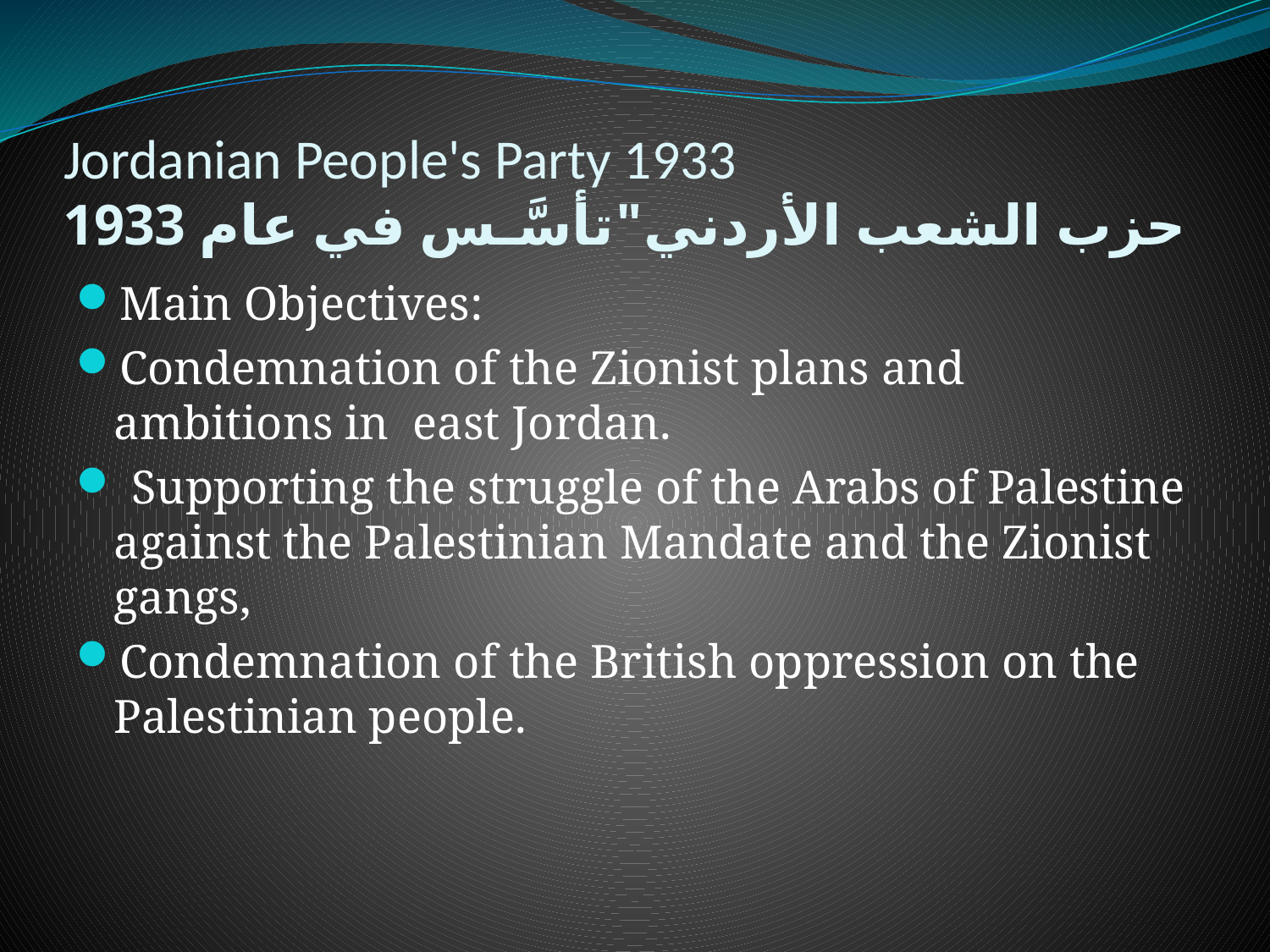

# Jordanian People's Party 1933 حزب الشعب الأردني"تأسَّـس في عام 1933
Main Objectives:
Condemnation of the Zionist plans and ambitions in  east Jordan.
 Supporting the struggle of the Arabs of Palestine against the Palestinian Mandate and the Zionist gangs,
Condemnation of the British oppression on the Palestinian people.